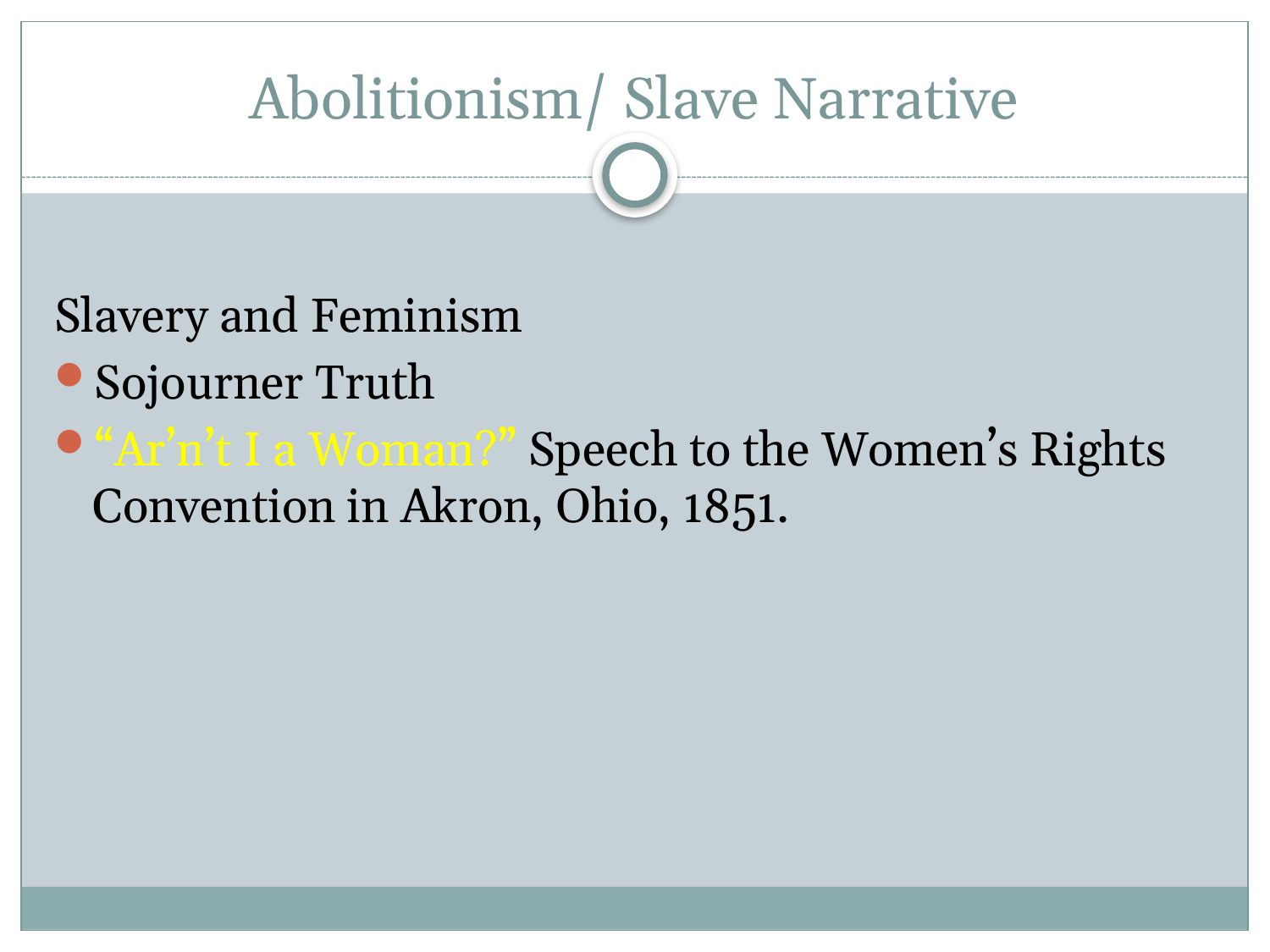

# Abolitionism/ Slave Narrative

Slavery and Feminism
Sojourner Truth
“Ar’n’t I a Woman?” Speech to the Women’s Rights Convention in Akron, Ohio, 1851.